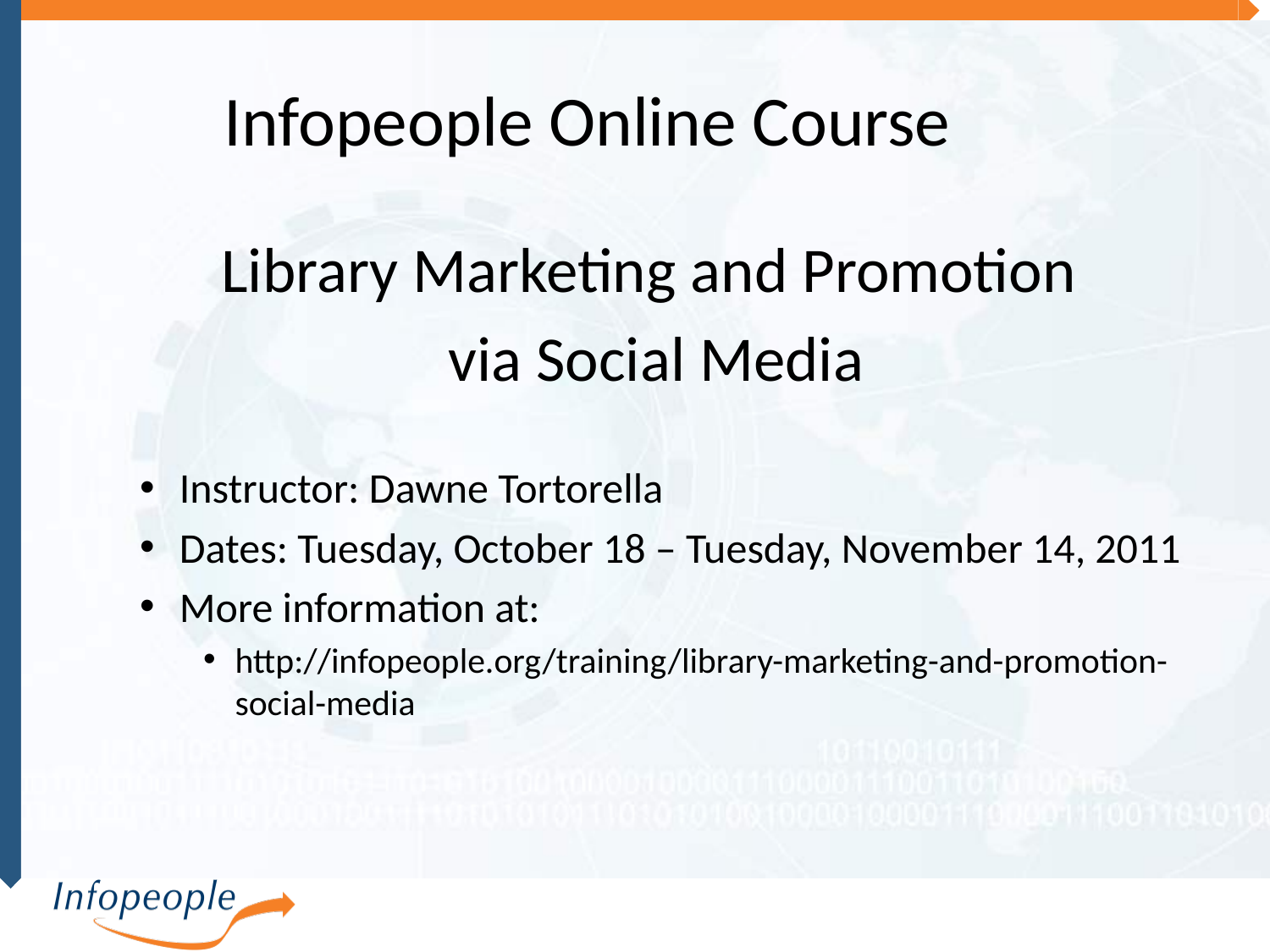

# Infopeople Online Course
Library Marketing and Promotion
via Social Media

Instructor: Dawne Tortorella
Dates: Tuesday, October 18 – Tuesday, November 14, 2011
More information at:
http://infopeople.org/training/library-marketing-and-promotion-social-media